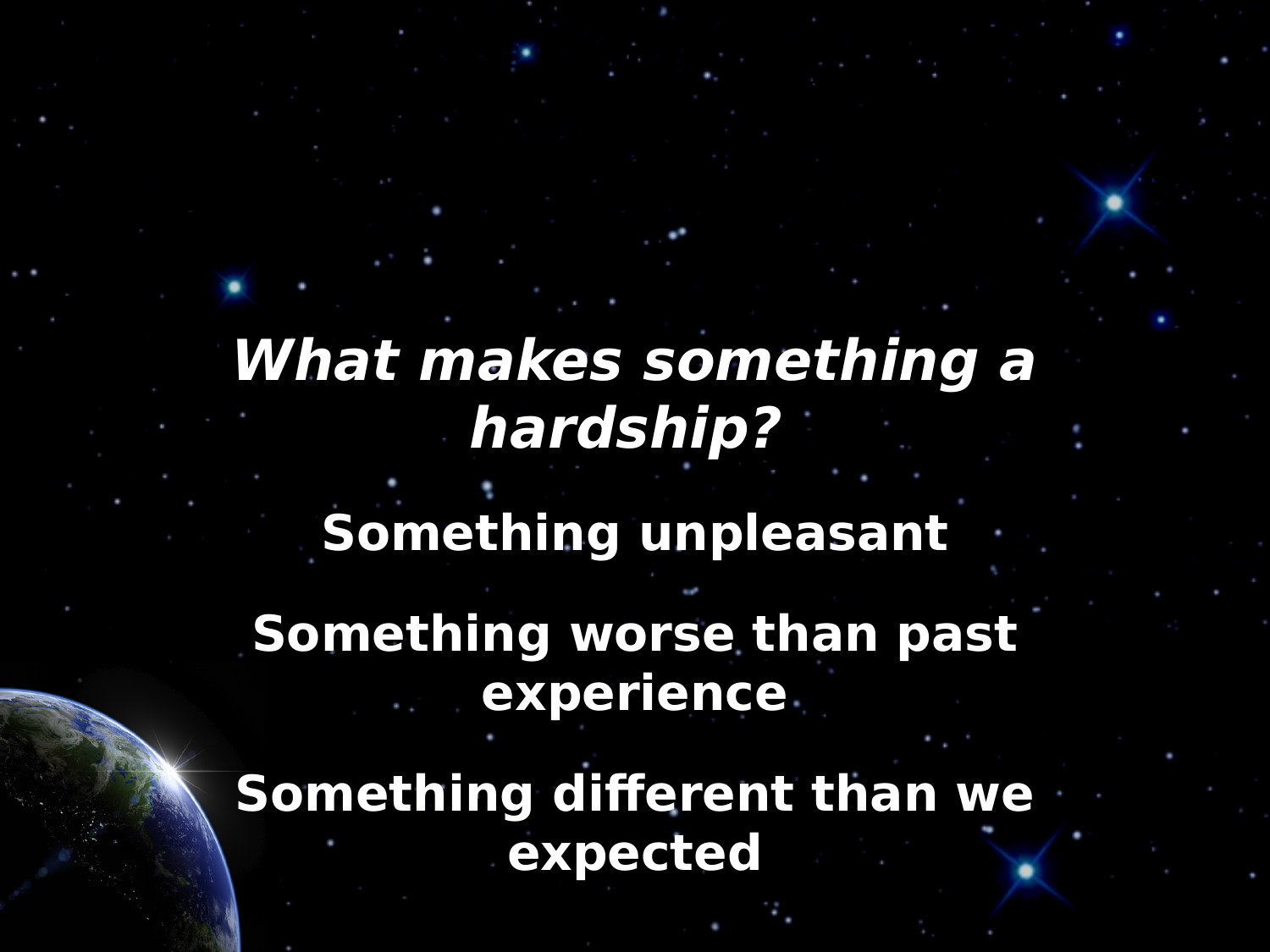

What makes something a hardship?
Something unpleasant
Something worse than past experience
Something different than we expected